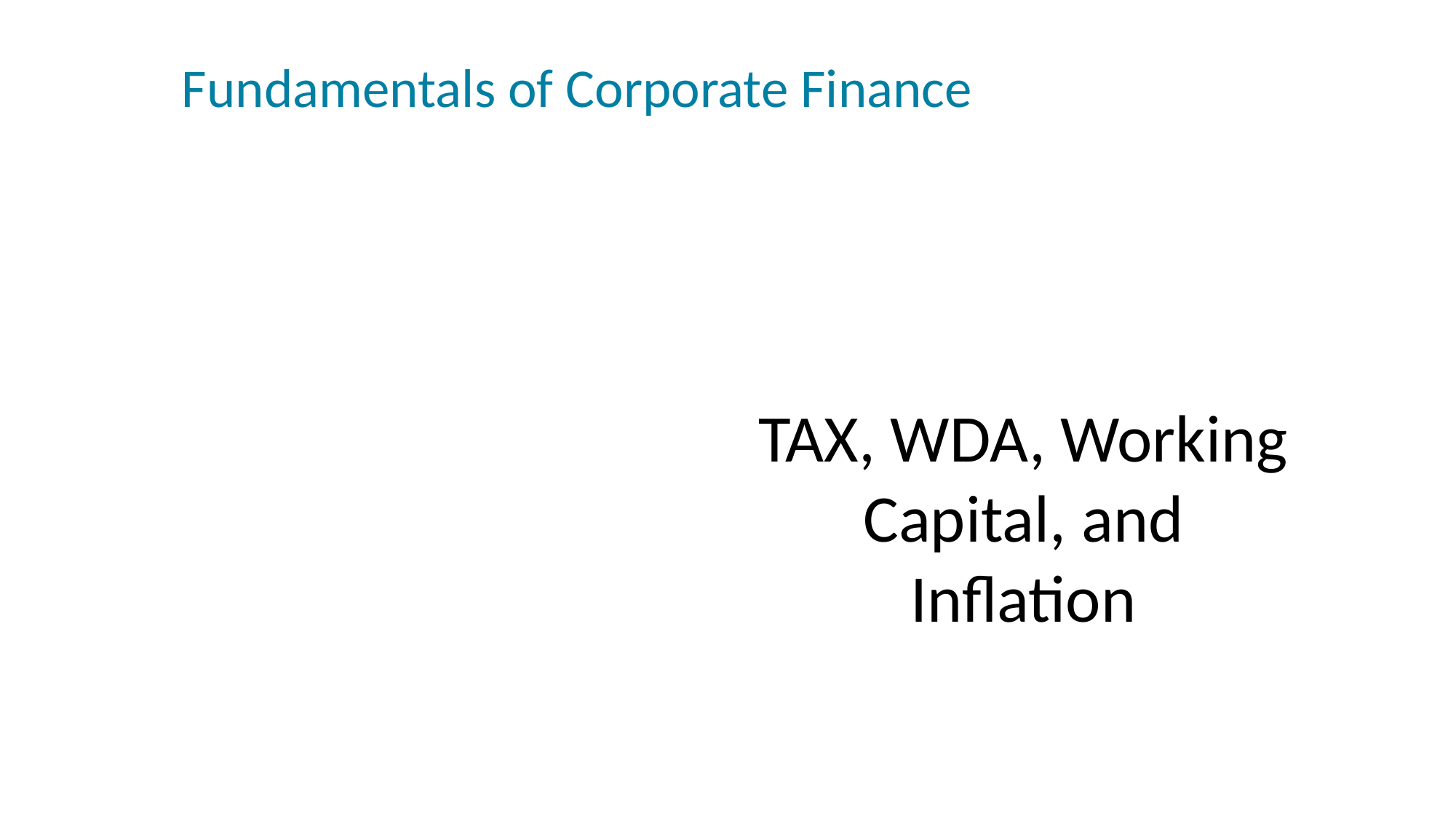

Fundamentals of Corporate Finance

TAX, WDA, Working Capital, and Inflation